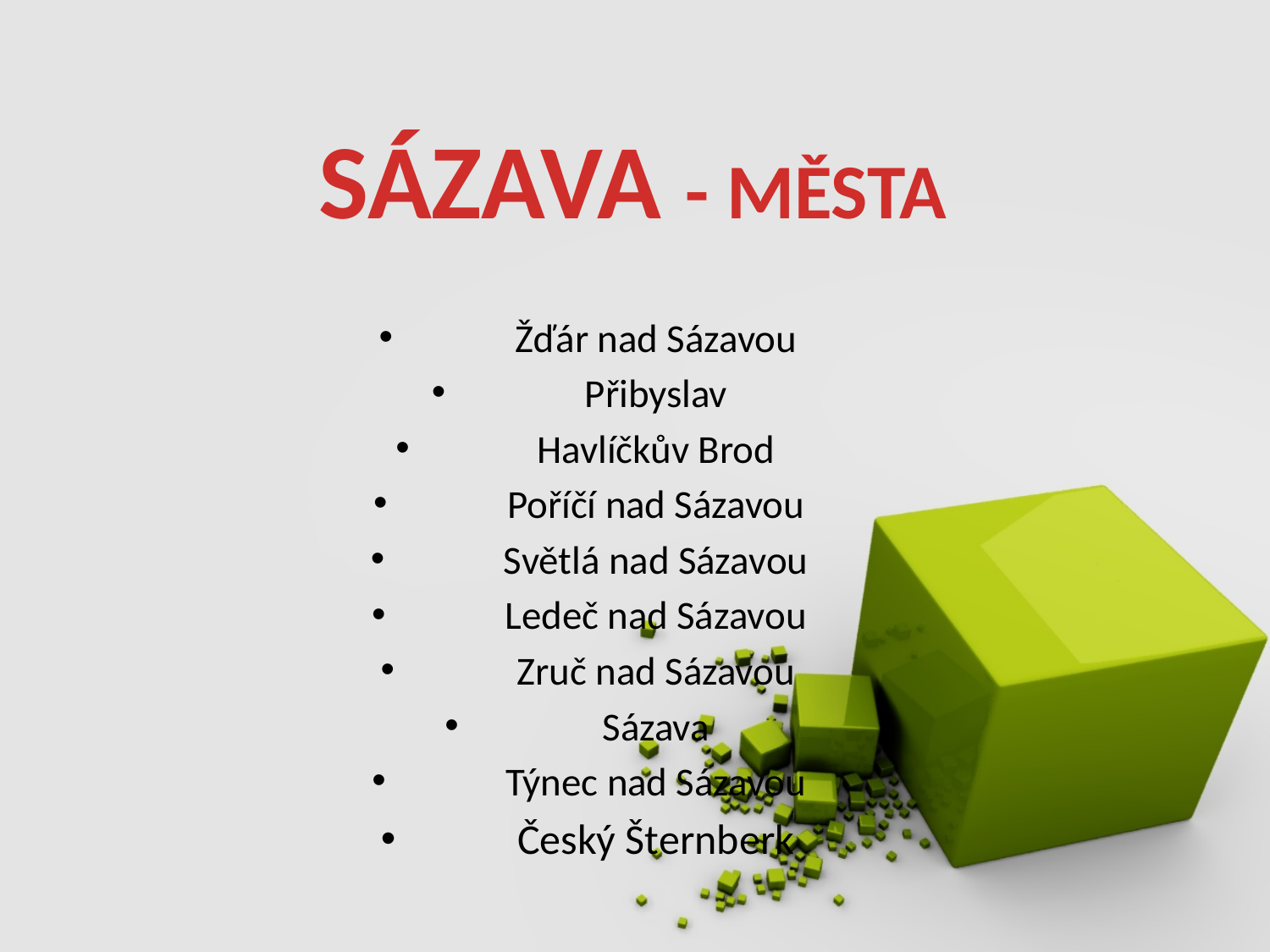

# SÁZAVA - MĚSTA
Žďár nad Sázavou
Přibyslav
Havlíčkův Brod
Poříčí nad Sázavou
Světlá nad Sázavou
Ledeč nad Sázavou
Zruč nad Sázavou
Sázava
Týnec nad Sázavou
Český Šternberk